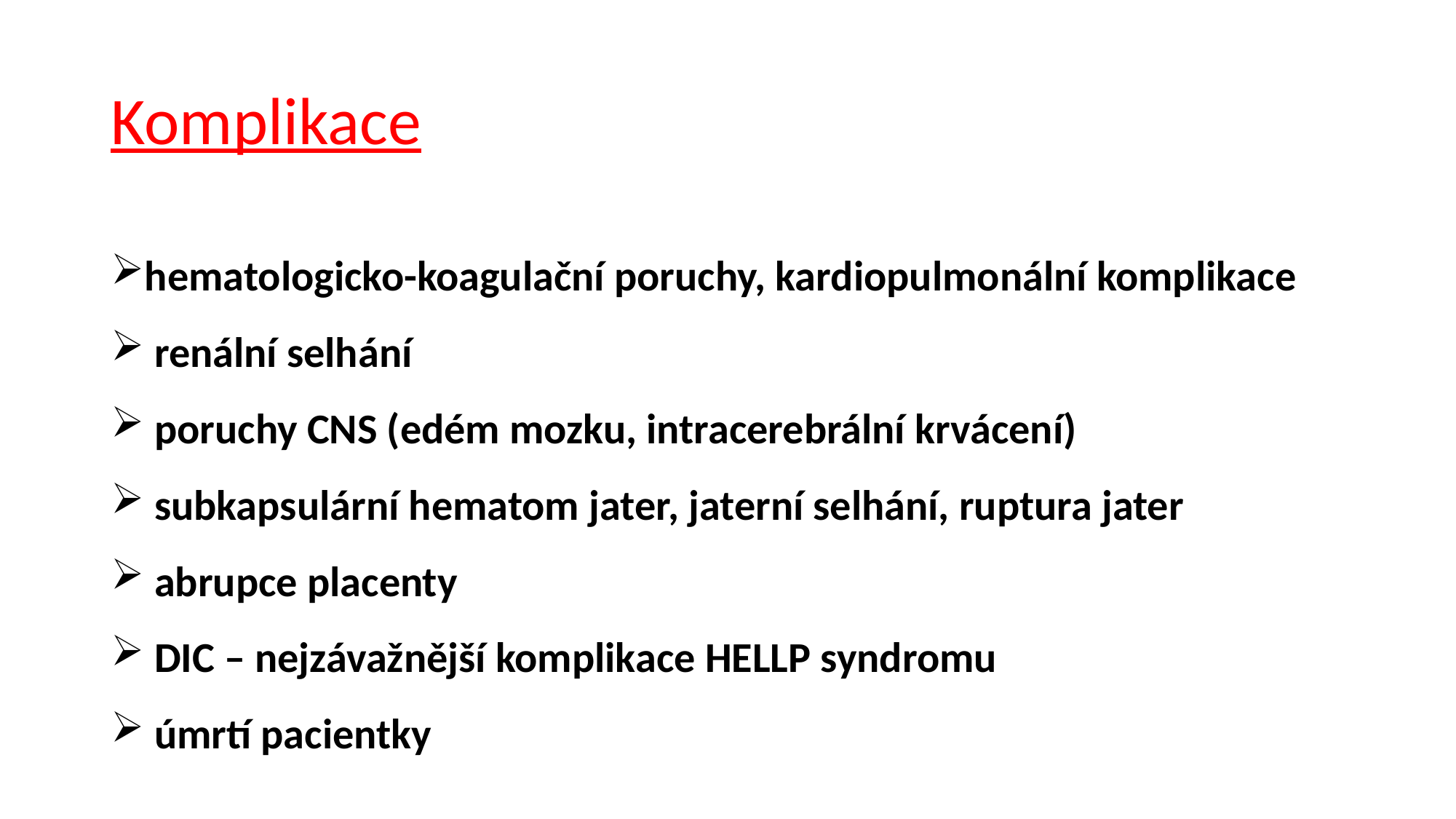

# Komplikace
hematologicko-koagulační poruchy, kardiopulmonální komplikace
 renální selhání
 poruchy CNS (edém mozku, intracerebrální krvácení)
 subkapsulární hematom jater, jaterní selhání, ruptura jater
 abrupce placenty
 DIC – nejzávažnější komplikace HELLP syndromu
 úmrtí pacientky